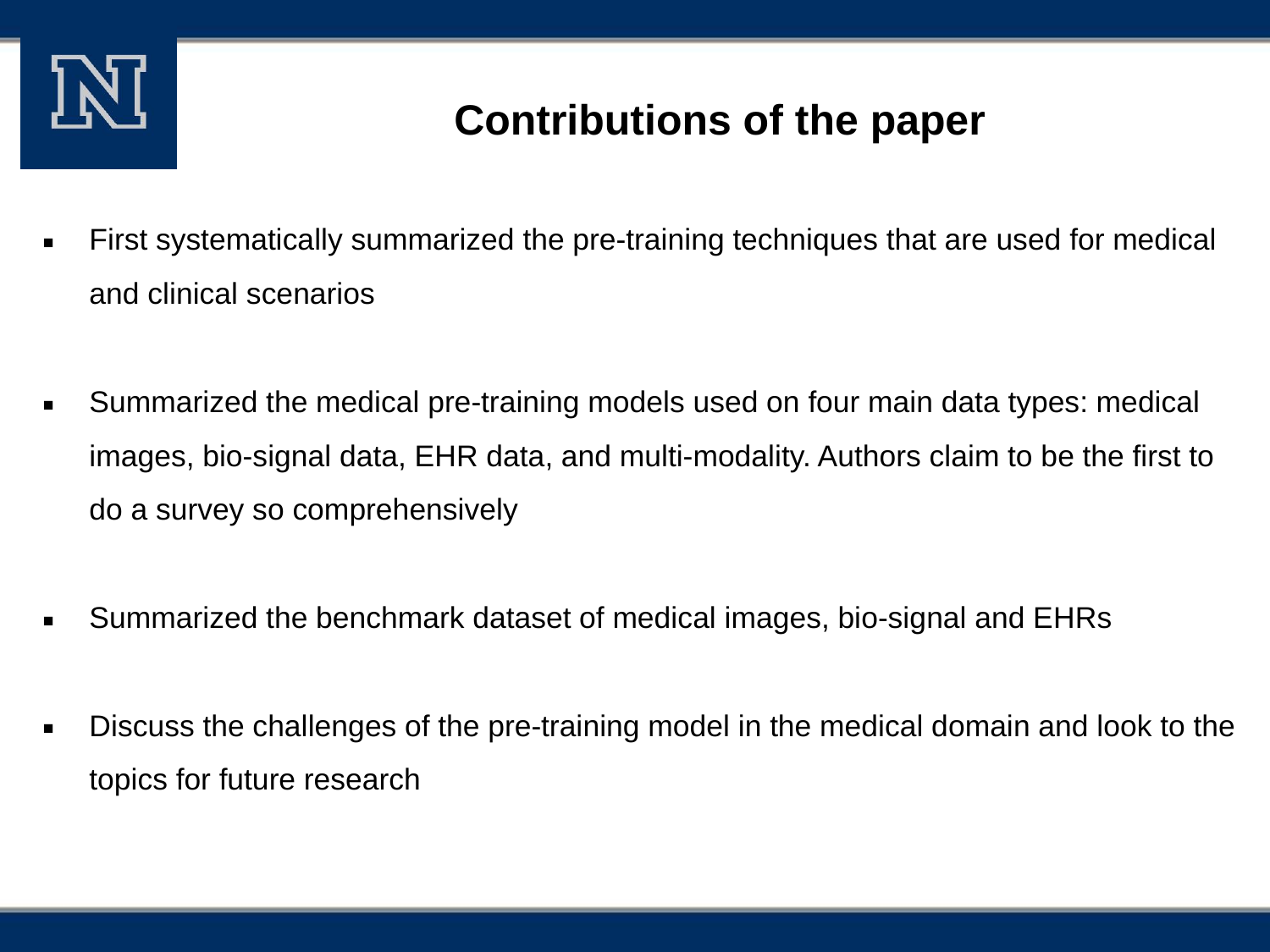

# Contributions of the paper
First systematically summarized the pre-training techniques that are used for medical and clinical scenarios

Summarized the medical pre-training models used on four main data types: medical images, bio-signal data, EHR data, and multi-modality. Authors claim to be the first to do a survey so comprehensively

Summarized the benchmark dataset of medical images, bio-signal and EHRs

Discuss the challenges of the pre-training model in the medical domain and look to the topics for future research

20